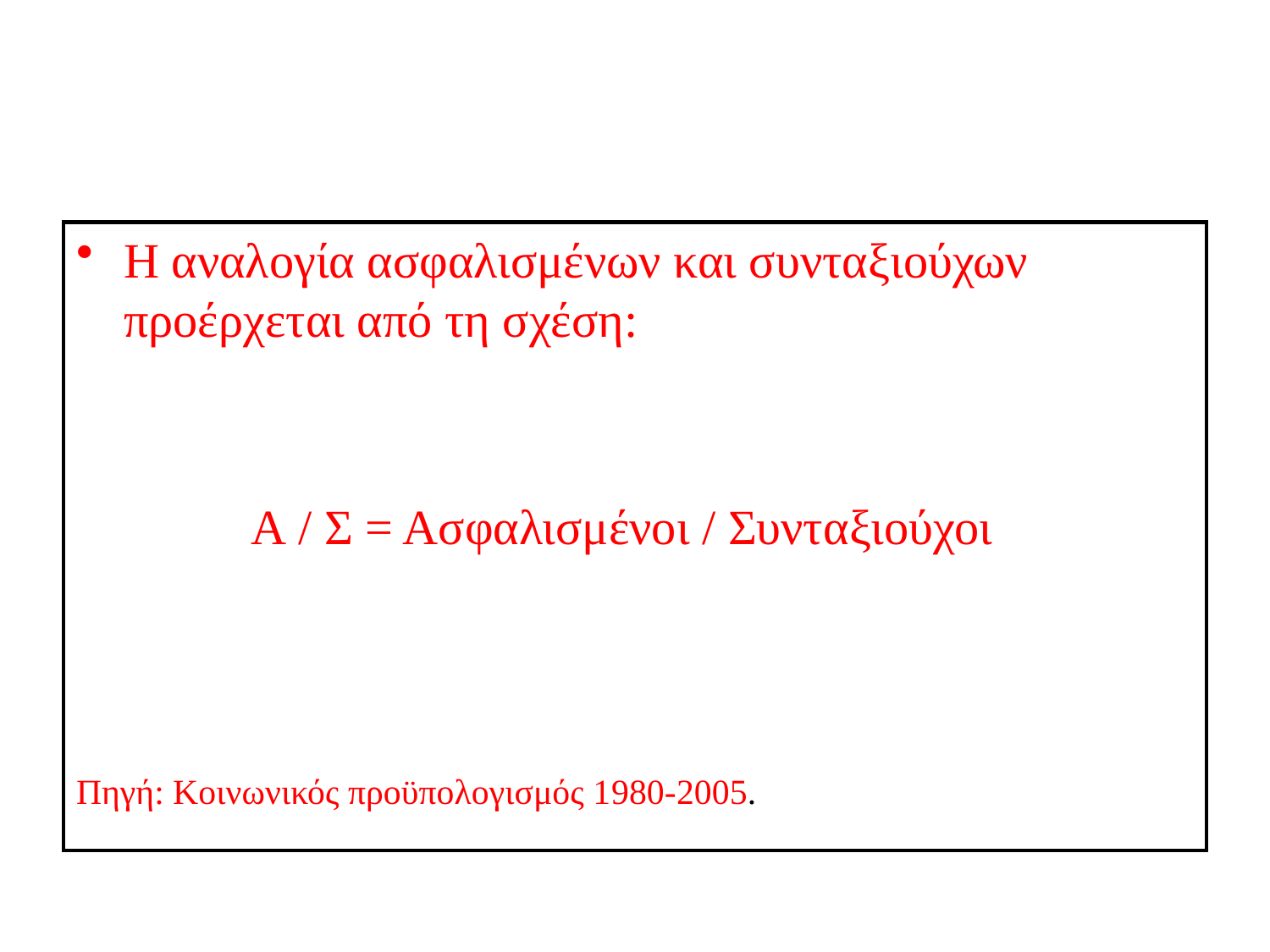

#
Η αναλογία ασφαλισμένων και συνταξιούχων προέρχεται από τη σχέση:

		Α / Σ = Ασφαλισμένοι / Συνταξιούχοι

Πηγή: Κοινωνικός προϋπολογισμός 1980-2005.